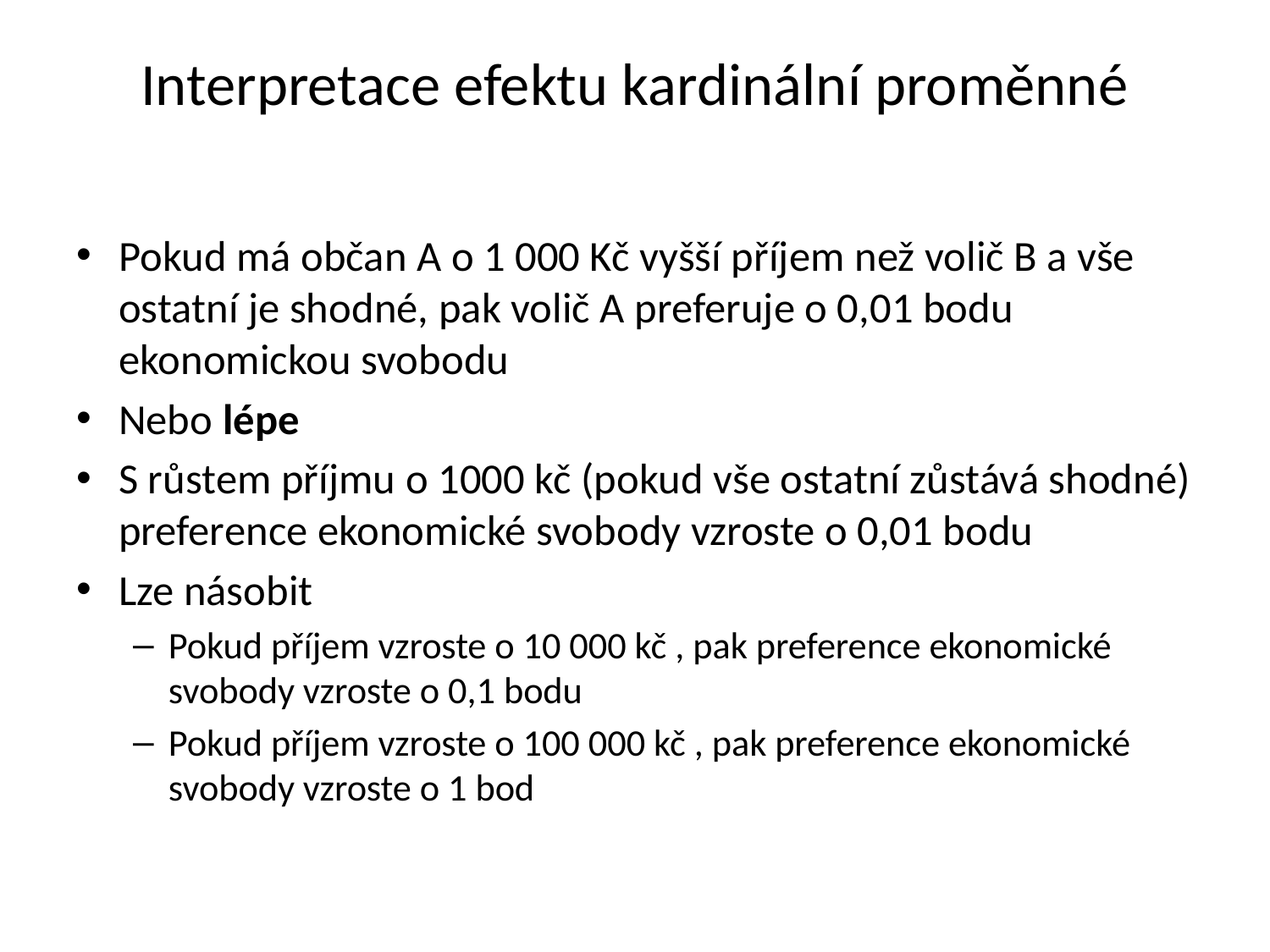

# Interpretace efektu kardinální proměnné
Pokud má občan A o 1 000 Kč vyšší příjem než volič B a vše ostatní je shodné, pak volič A preferuje o 0,01 bodu ekonomickou svobodu
Nebo lépe
S růstem příjmu o 1000 kč (pokud vše ostatní zůstává shodné) preference ekonomické svobody vzroste o 0,01 bodu
Lze násobit
Pokud příjem vzroste o 10 000 kč , pak preference ekonomické svobody vzroste o 0,1 bodu
Pokud příjem vzroste o 100 000 kč , pak preference ekonomické svobody vzroste o 1 bod